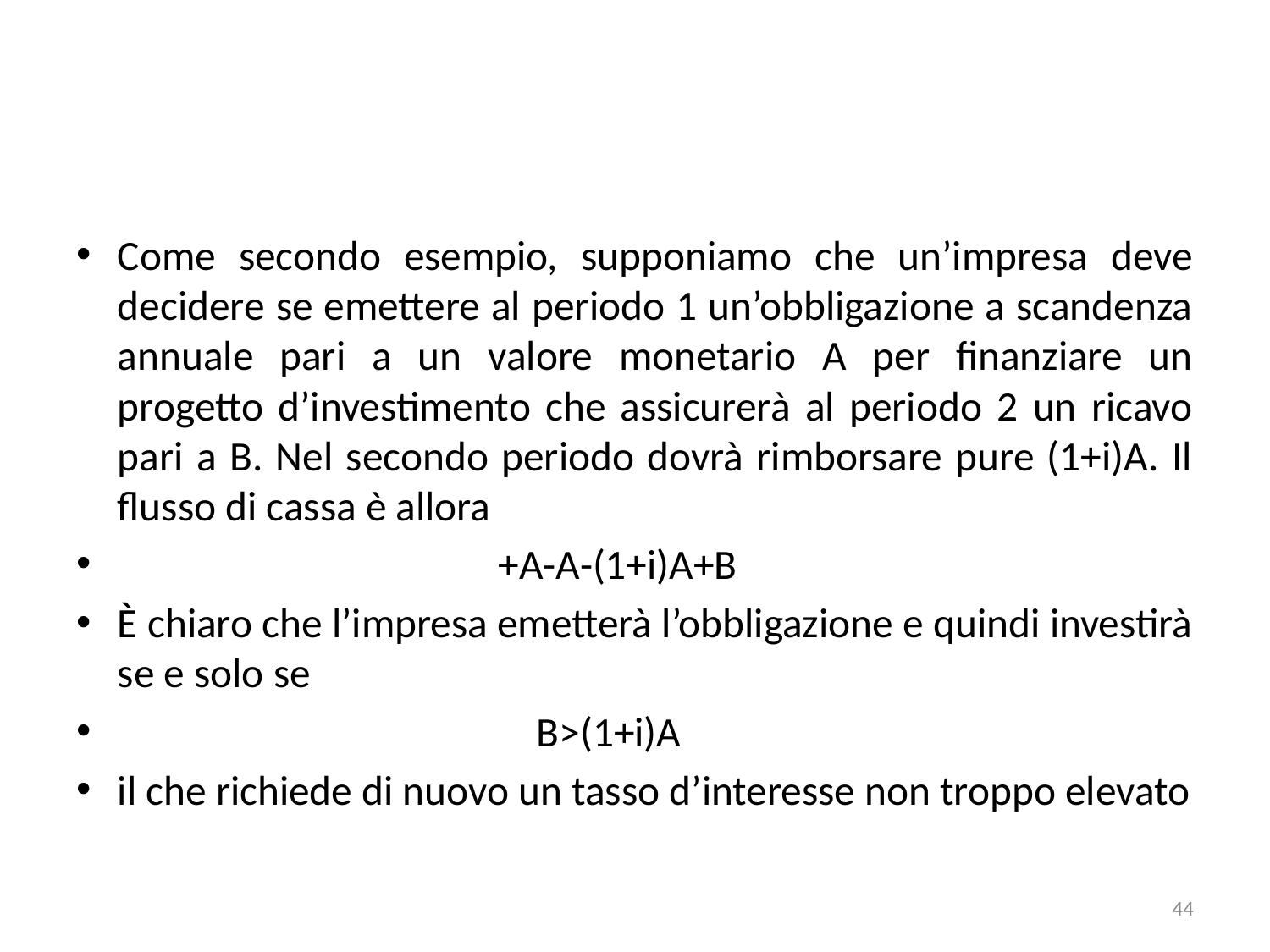

#
Come secondo esempio, supponiamo che un’impresa deve decidere se emettere al periodo 1 un’obbligazione a scandenza annuale pari a un valore monetario A per finanziare un progetto d’investimento che assicurerà al periodo 2 un ricavo pari a B. Nel secondo periodo dovrà rimborsare pure (1+i)A. Il flusso di cassa è allora
                                        +A-A-(1+i)A+B
È chiaro che l’impresa emetterà l’obbligazione e quindi investirà se e solo se
                                            B>(1+i)A
il che richiede di nuovo un tasso d’interesse non troppo elevato

44